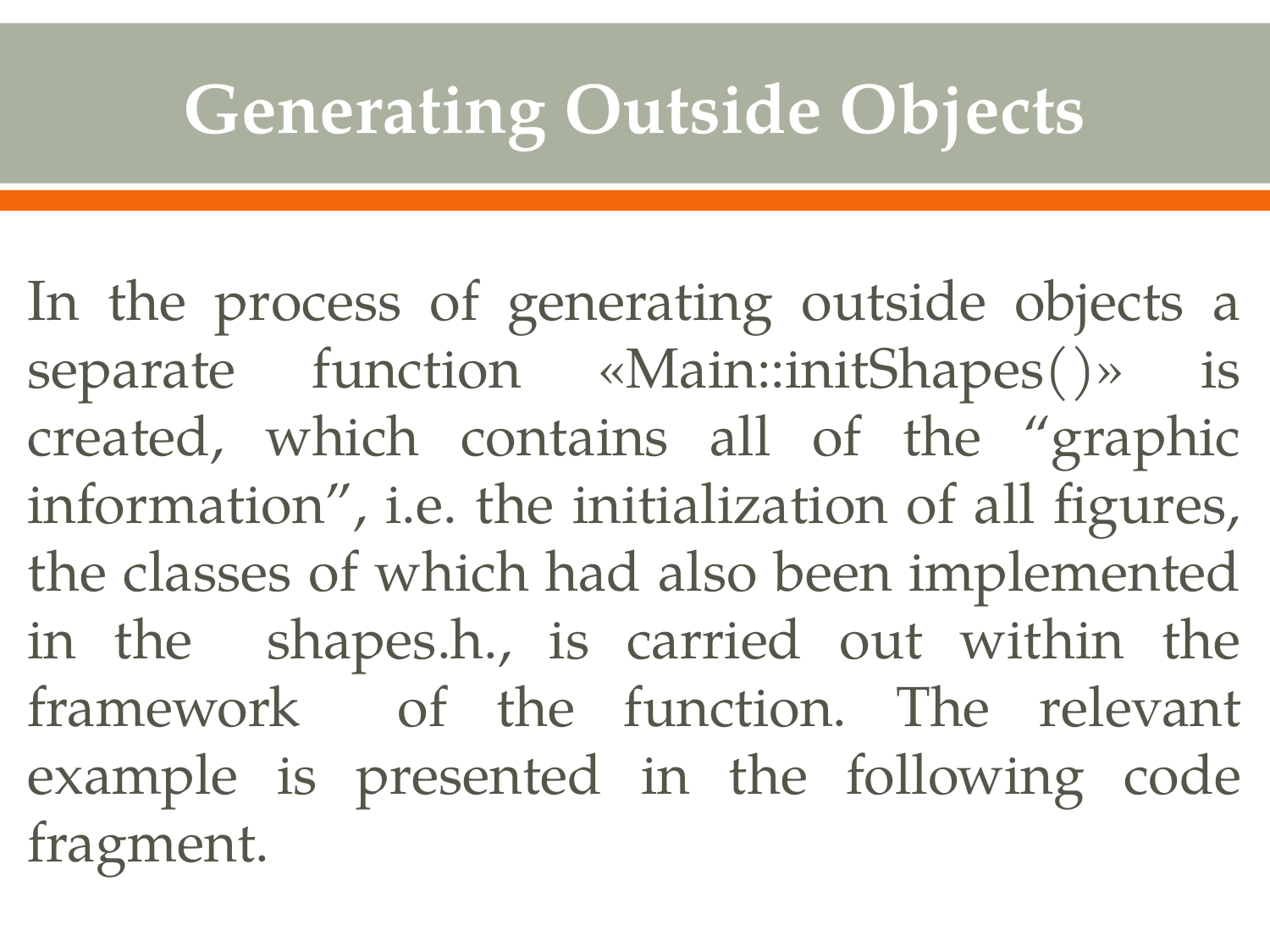

Generating Outside Objects
In the process of generating outside objects a separate function «Main::initShapes()» is created, which contains all of the “graphic information”, i.e. the initialization of all figures, the classes of which had also been implemented in the  shapes.h., is carried out within the framework  of the function. The relevant example is presented in the following code fragment.